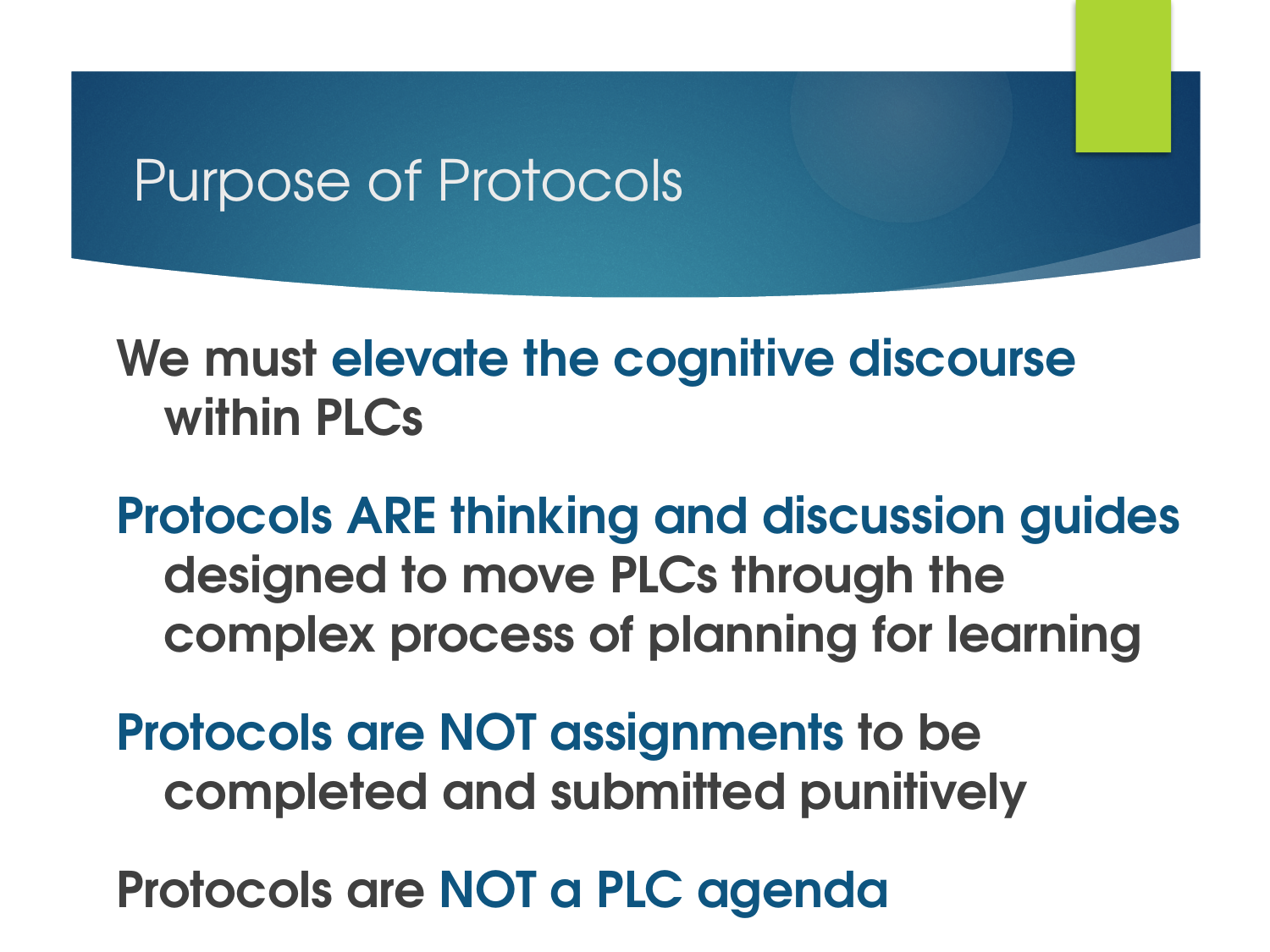

# Purpose of Protocols
We must elevate the cognitive discourse within PLCs
Protocols ARE thinking and discussion guides designed to move PLCs through the complex process of planning for learning
Protocols are NOT assignments to be completed and submitted punitively
Protocols are NOT a PLC agenda